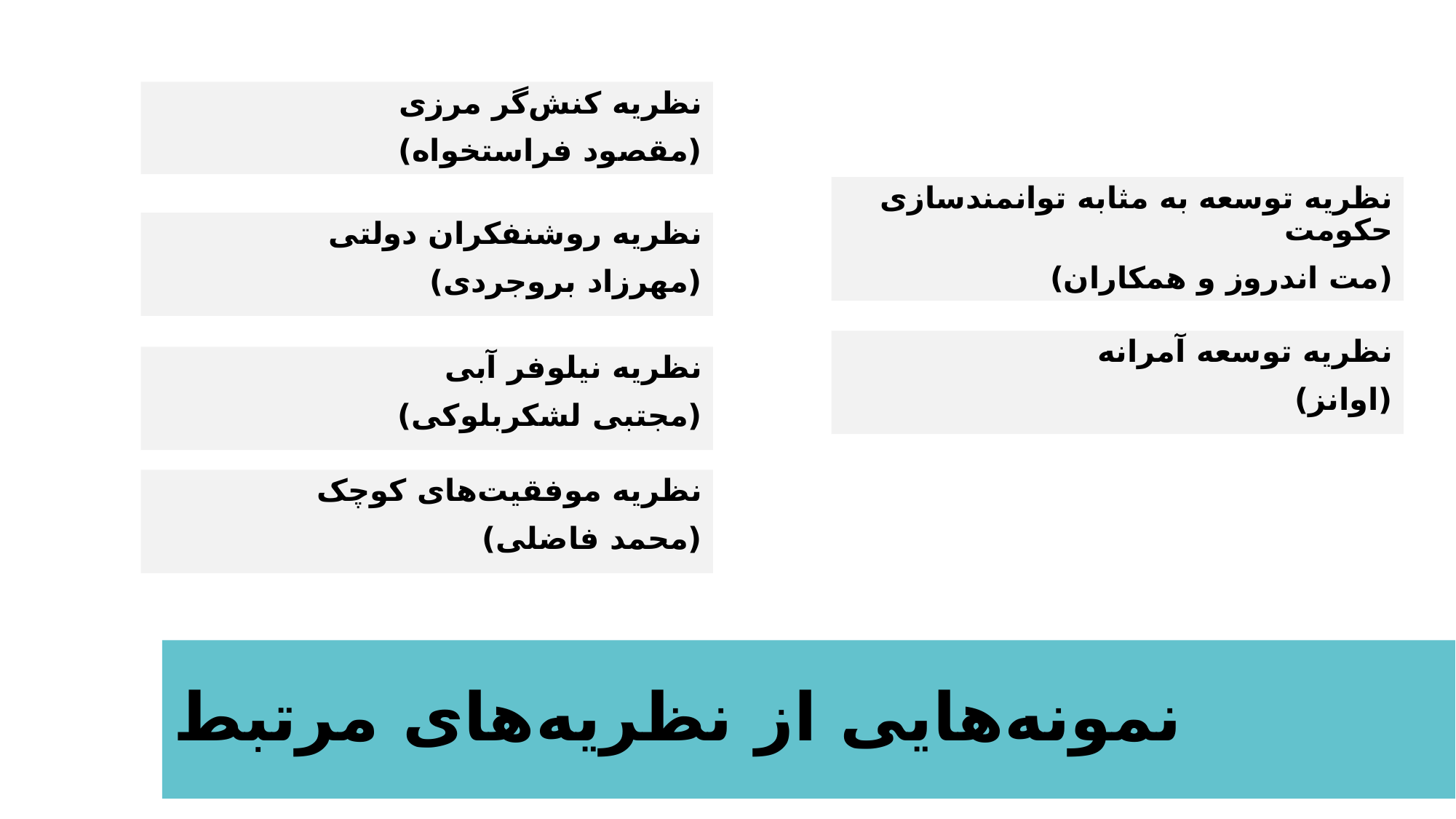

نظریه کنش‌گر مرزی
(مقصود فراستخواه)
نظریه توسعه به مثابه توانمندسازی حکومت
(مت اندروز و همکاران)
نظریه روشنفکران دولتی
(مهرزاد بروجردی)
نظریه توسعه آمرانه
(اوانز)
نظریه نیلوفر آبی
(مجتبی لشکربلوکی)
نظریه موفقیت‌های کوچک
(محمد فاضلی)
# نمونه‌هایی از نظریه‌های مرتبط